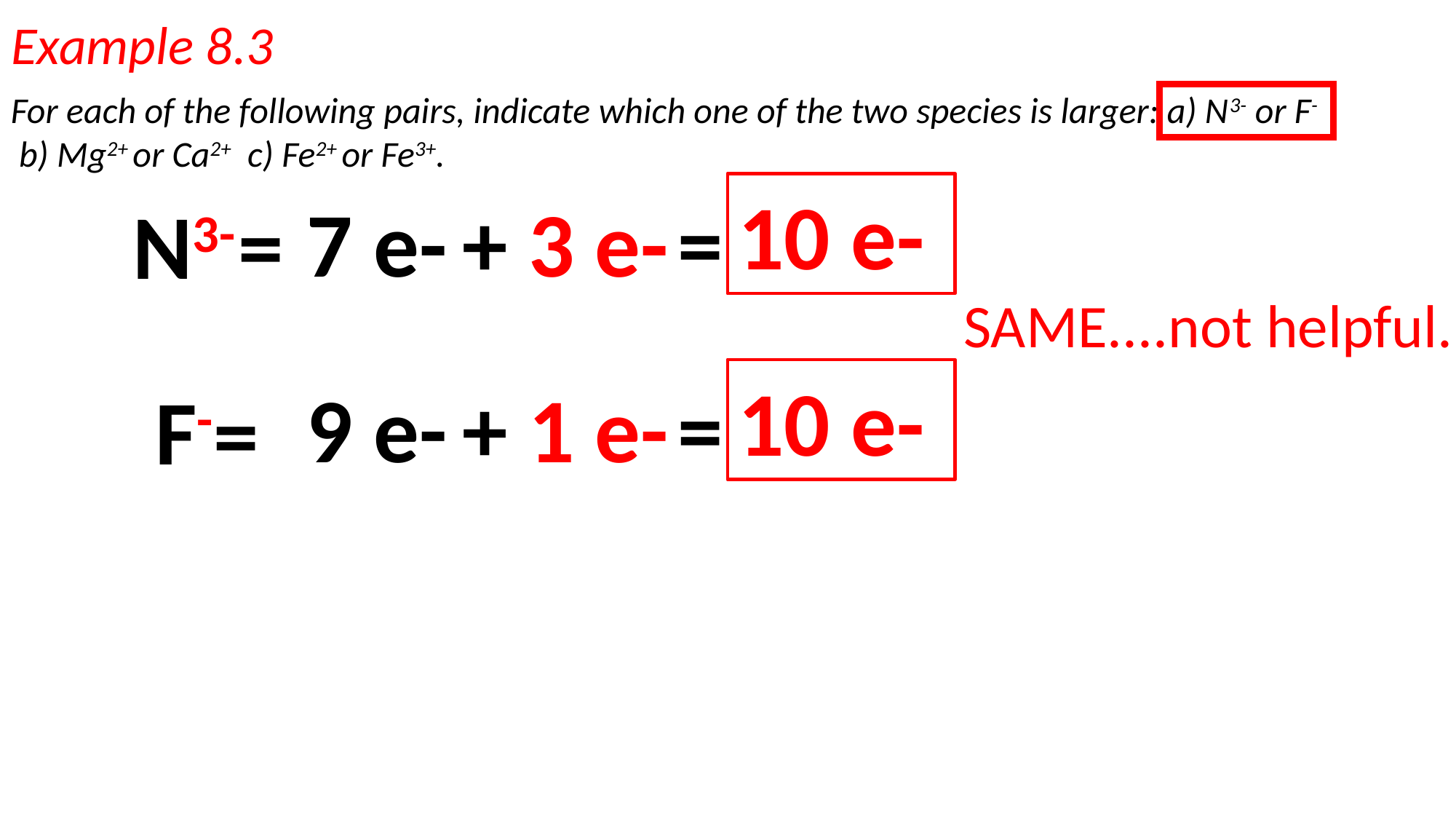

# Example 8.3
For each of the following pairs, indicate which one of the two species is larger: a) N3- or F-
 b) Mg2+ or Ca2+  c) Fe2+ or Fe3+.

10 e-
+ 3 e-
=
7 e-
N3-
=
SAME....not helpful.
10 e-
+ 1 e-
=
9 e-
F-
=